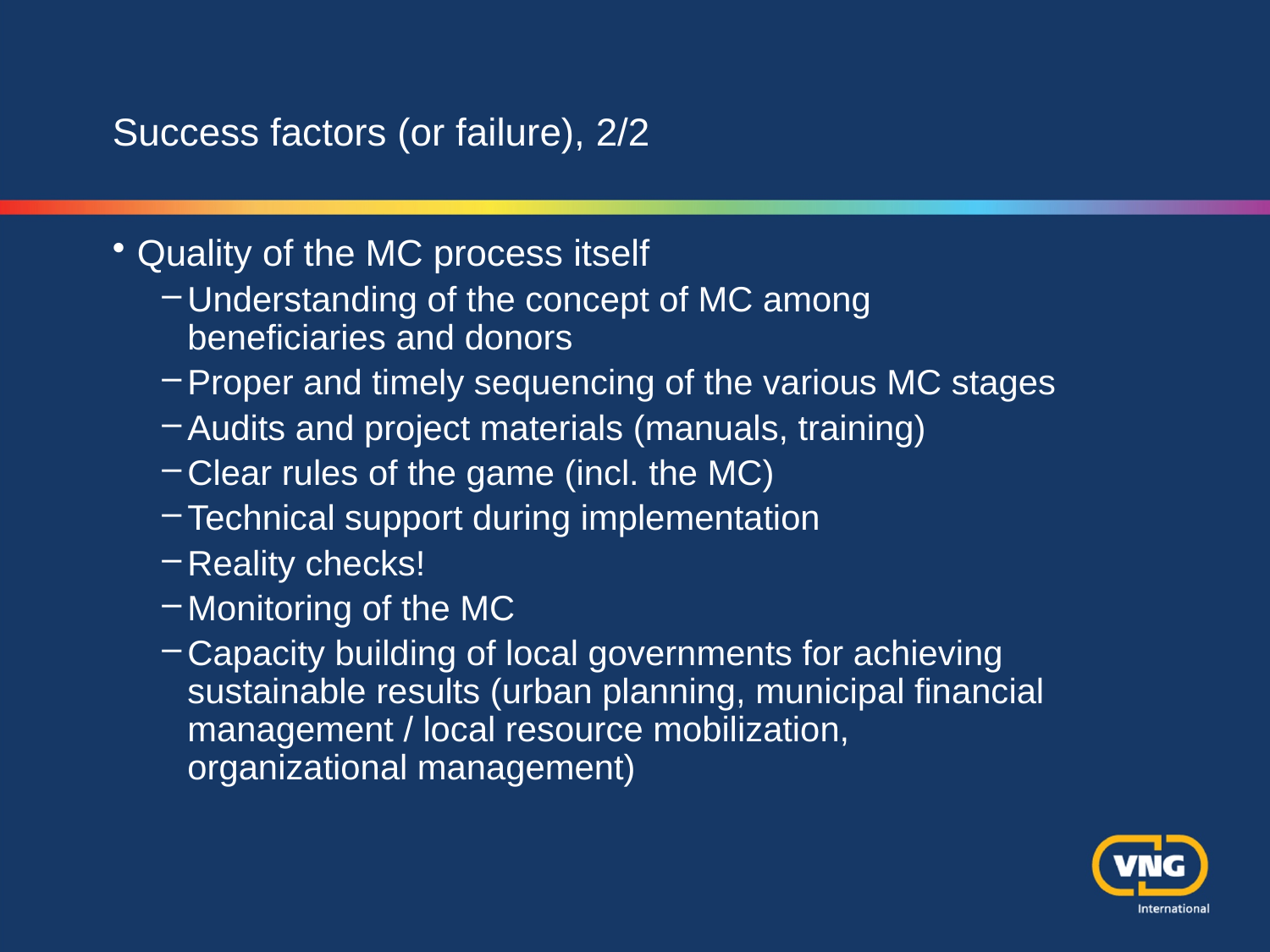

Success factors (or failure), 2/2
Quality of the MC process itself
Understanding of the concept of MC among beneficiaries and donors
Proper and timely sequencing of the various MC stages
Audits and project materials (manuals, training)
Clear rules of the game (incl. the MC)
Technical support during implementation
Reality checks!
Monitoring of the MC
Capacity building of local governments for achieving sustainable results (urban planning, municipal financial management / local resource mobilization, organizational management)